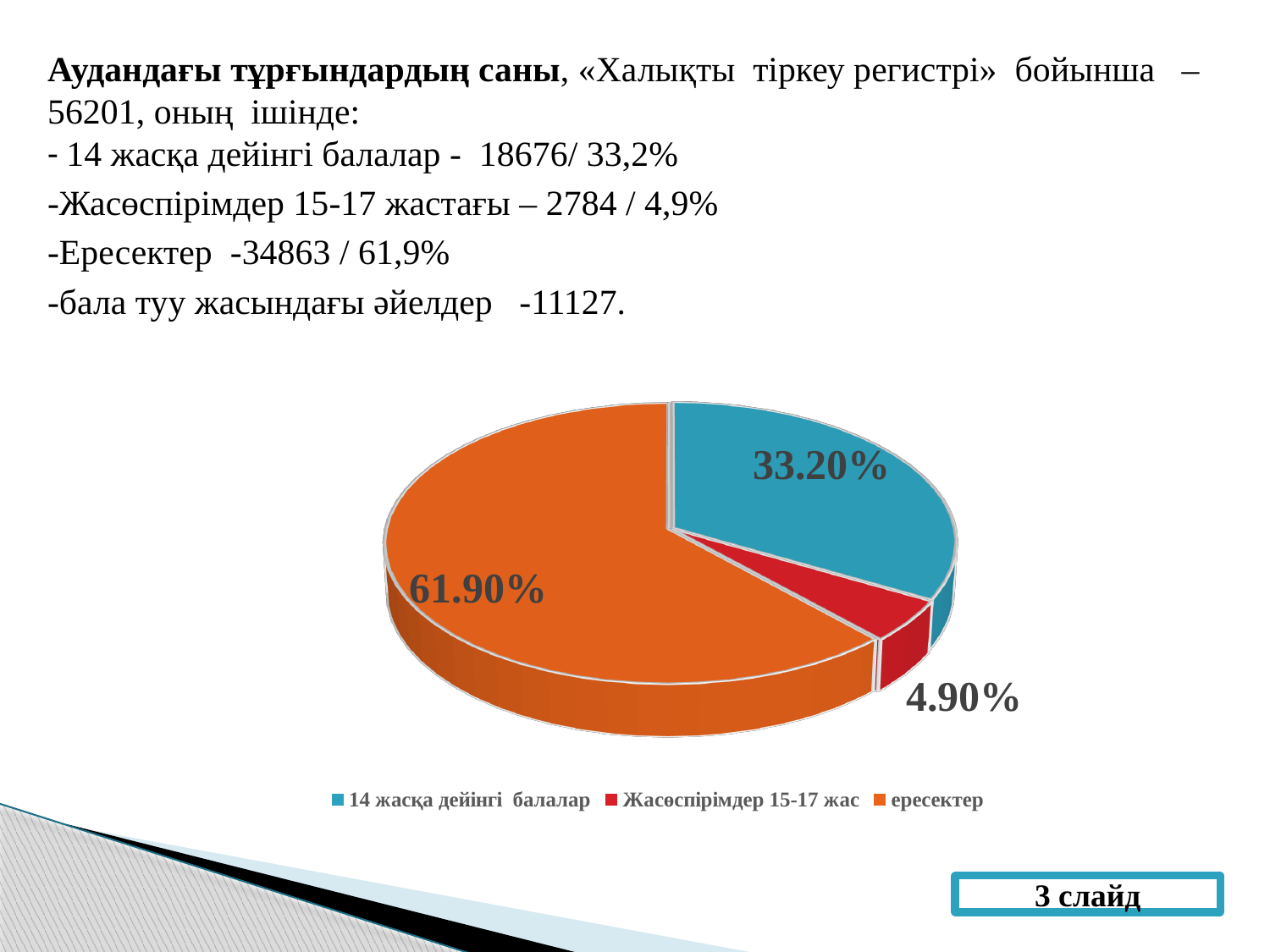

Аудандағы тұрғындардың саны, «Халықты  тіркеу регистрі»  бойынша   – 56201, оның  ішінде:
- 14 жасқа дейінгі балалар -  18676/ 33,2%
-Жасөспірімдер 15-17 жастағы – 2784 / 4,9%
-Ересектер  -34863 / 61,9%
-бала туу жасындағы әйелдер   -11127.

[unsupported chart]

3 слайд